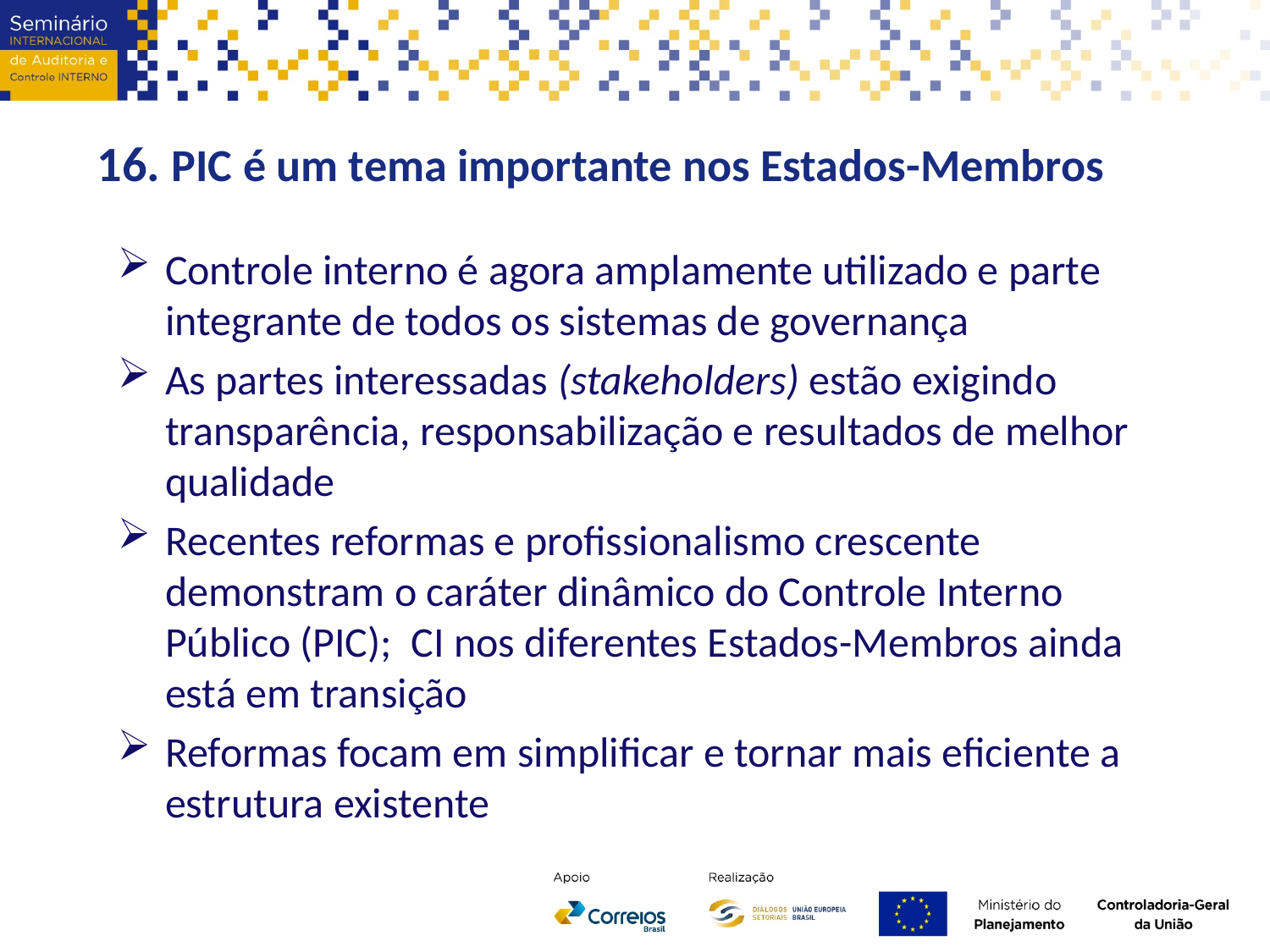

16. PIC é um tema importante nos Estados-Membros
Controle interno é agora amplamente utilizado e parte integrante de todos os sistemas de governança
As partes interessadas (stakeholders) estão exigindo transparência, responsabilização e resultados de melhor qualidade
Recentes reformas e profissionalismo crescente demonstram o caráter dinâmico do Controle Interno Público (PIC);  CI nos diferentes Estados-Membros ainda está em transição
Reformas focam em simplificar e tornar mais eficiente a estrutura existente